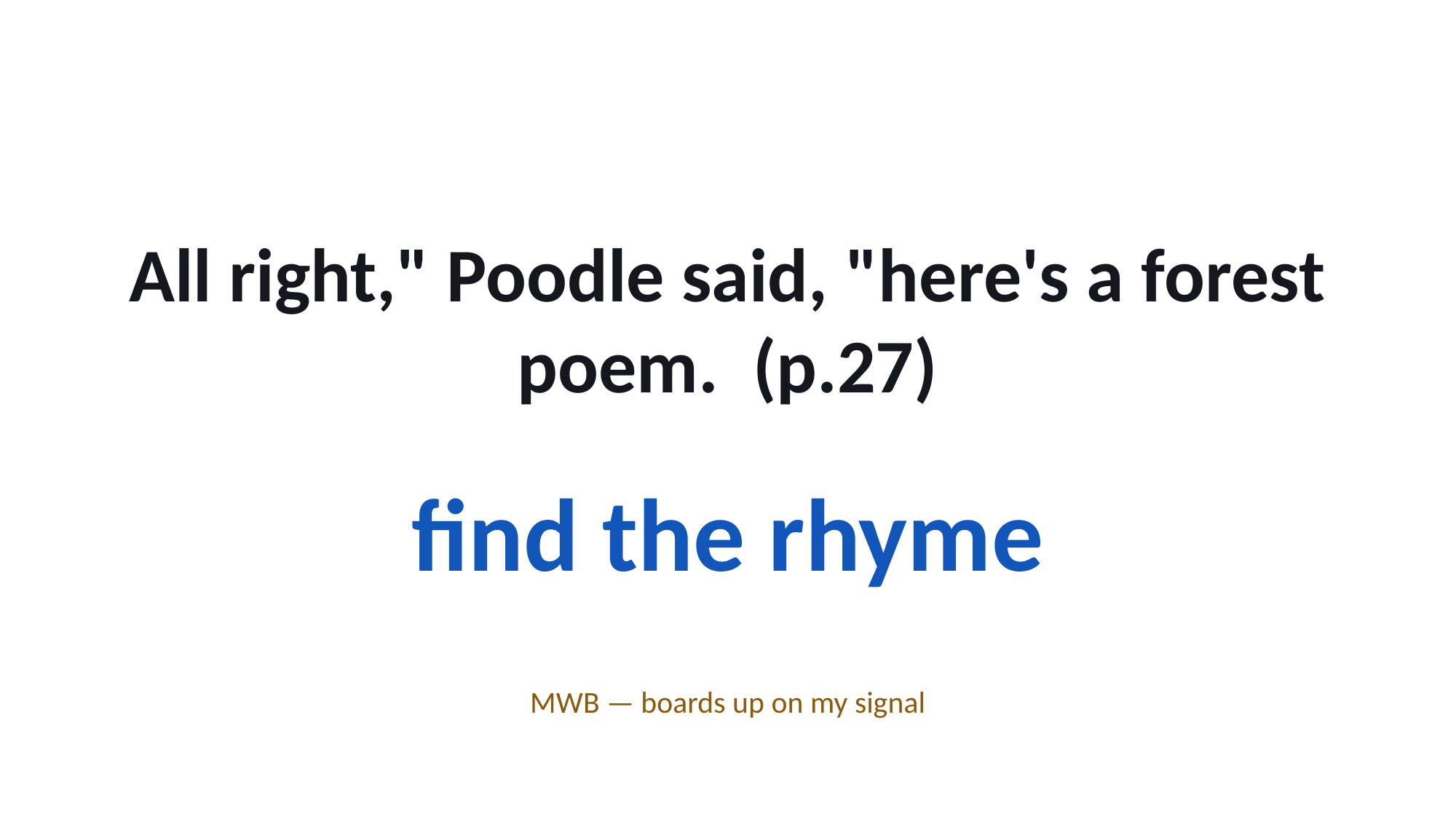

All right," Poodle said, "here's a forest poem.  (p.27)
find the rhyme
MWB — boards up on my signal